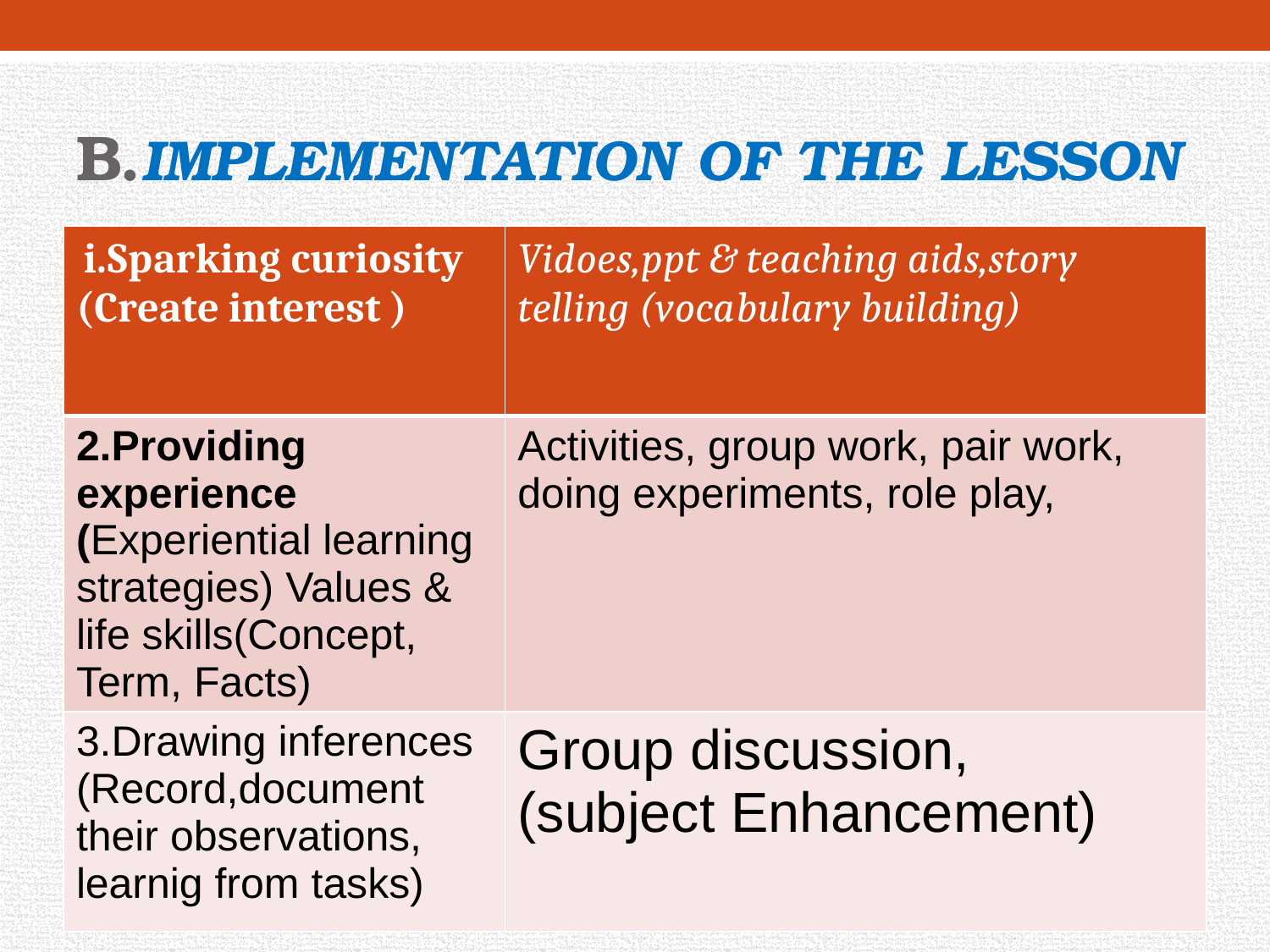

# B.IMPLEMENTATION OF THE LESSON
| i.Sparking curiosity (Create interest ) | Vidoes,ppt & teaching aids,story telling (vocabulary building) |
| --- | --- |
| 2.Providing experience (Experiential learning strategies) Values & life skills(Concept, Term, Facts) | Activities, group work, pair work, doing experiments, role play, |
| 3.Drawing inferences (Record,document their observations, learnig from tasks) | Group discussion, (subject Enhancement) |